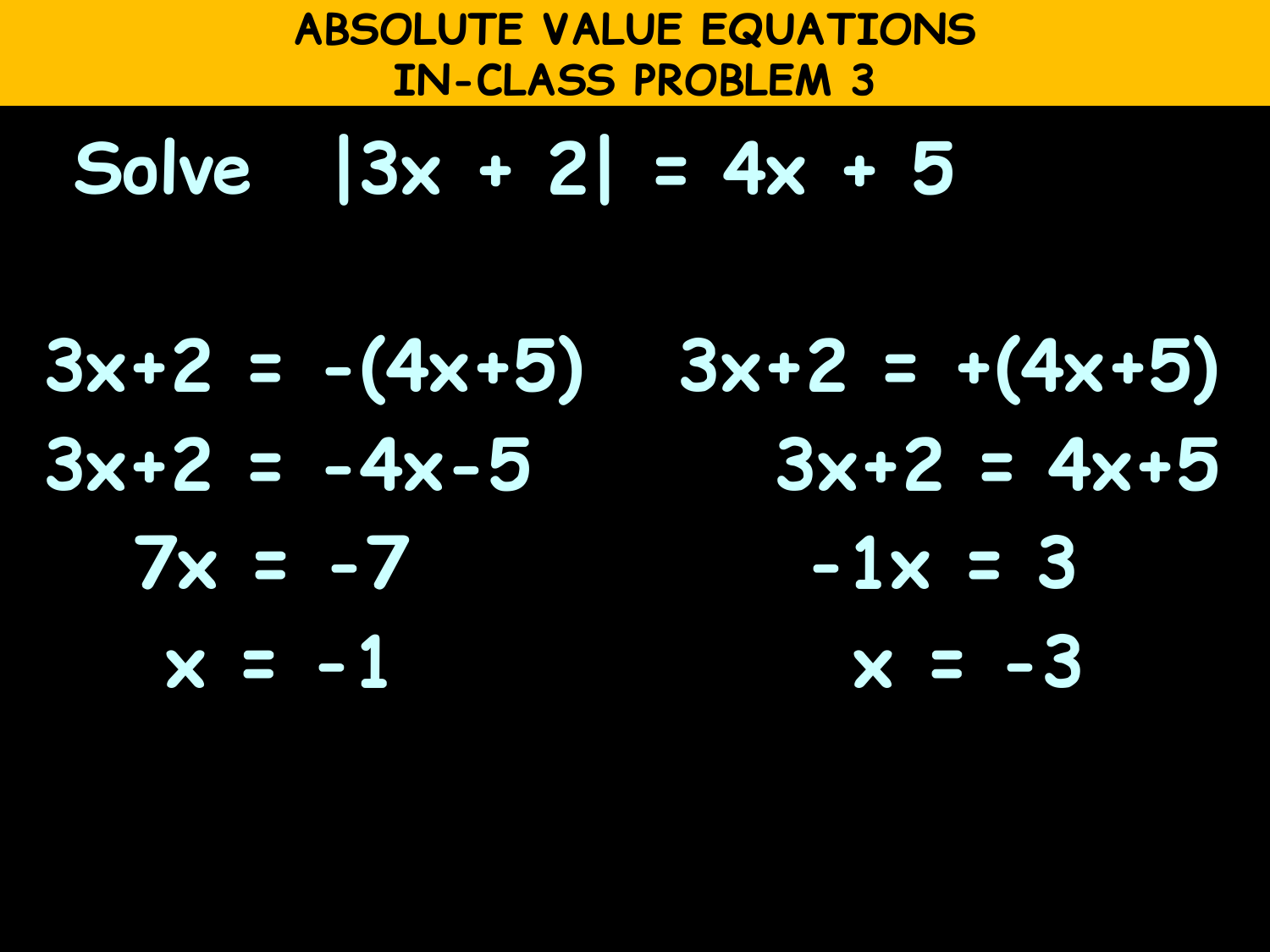

ABSOLUTE VALUE EQUATIONS
IN-CLASS PROBLEM 3
  Solve   |3x + 2| = 4x + 5

 3x+2 = -(4x+5)	 3x+2 = +(4x+5)
 3x+2 = -4x-5        3x+2 = 4x+5
    7x = -7             -1x = 3
     x = -1               x = -3